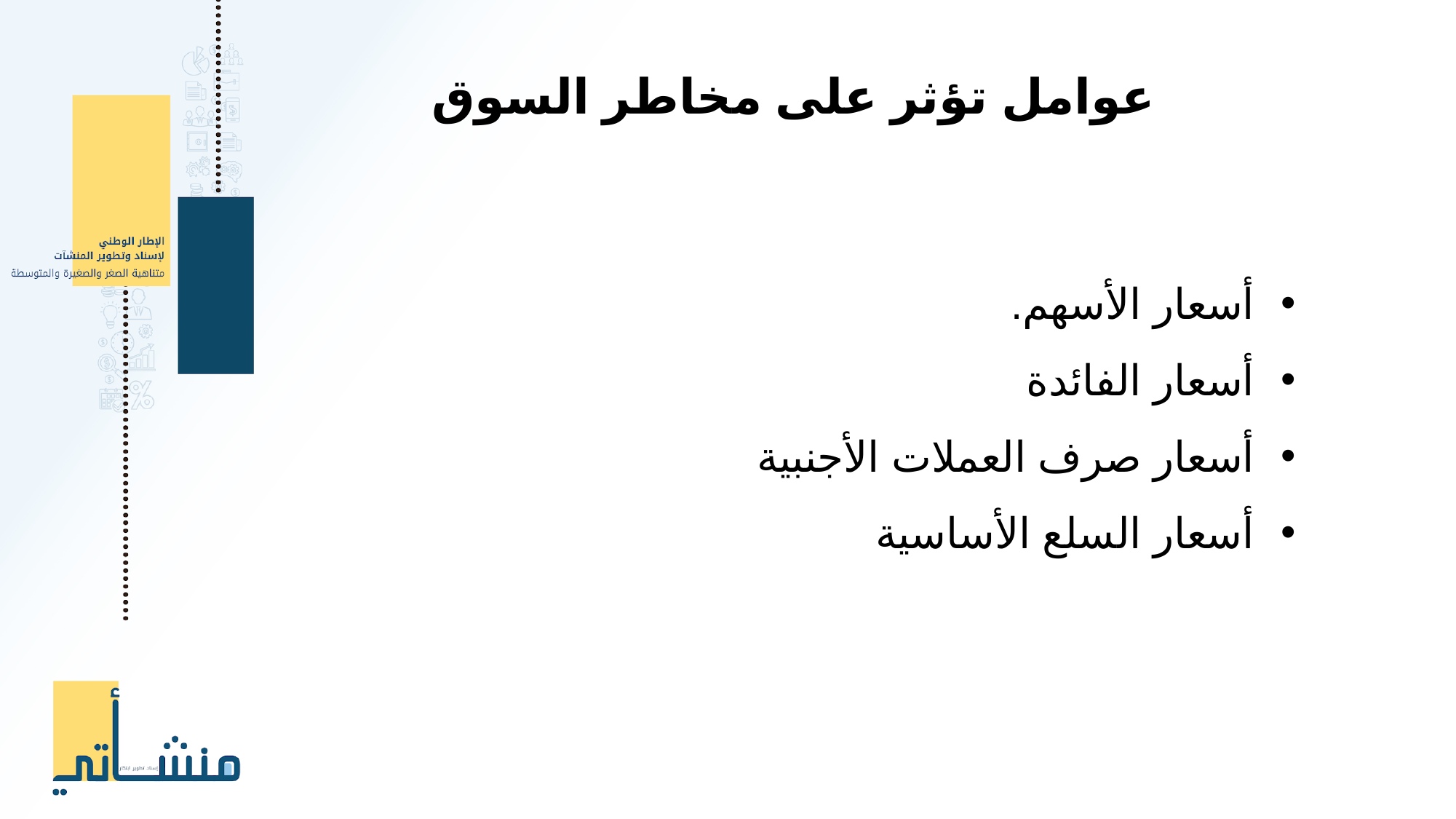

عوامل تؤثر على مخاطر السوق
أسعار الأسهم.
أسعار الفائدة
أسعار صرف العملات الأجنبية
أسعار السلع الأساسية